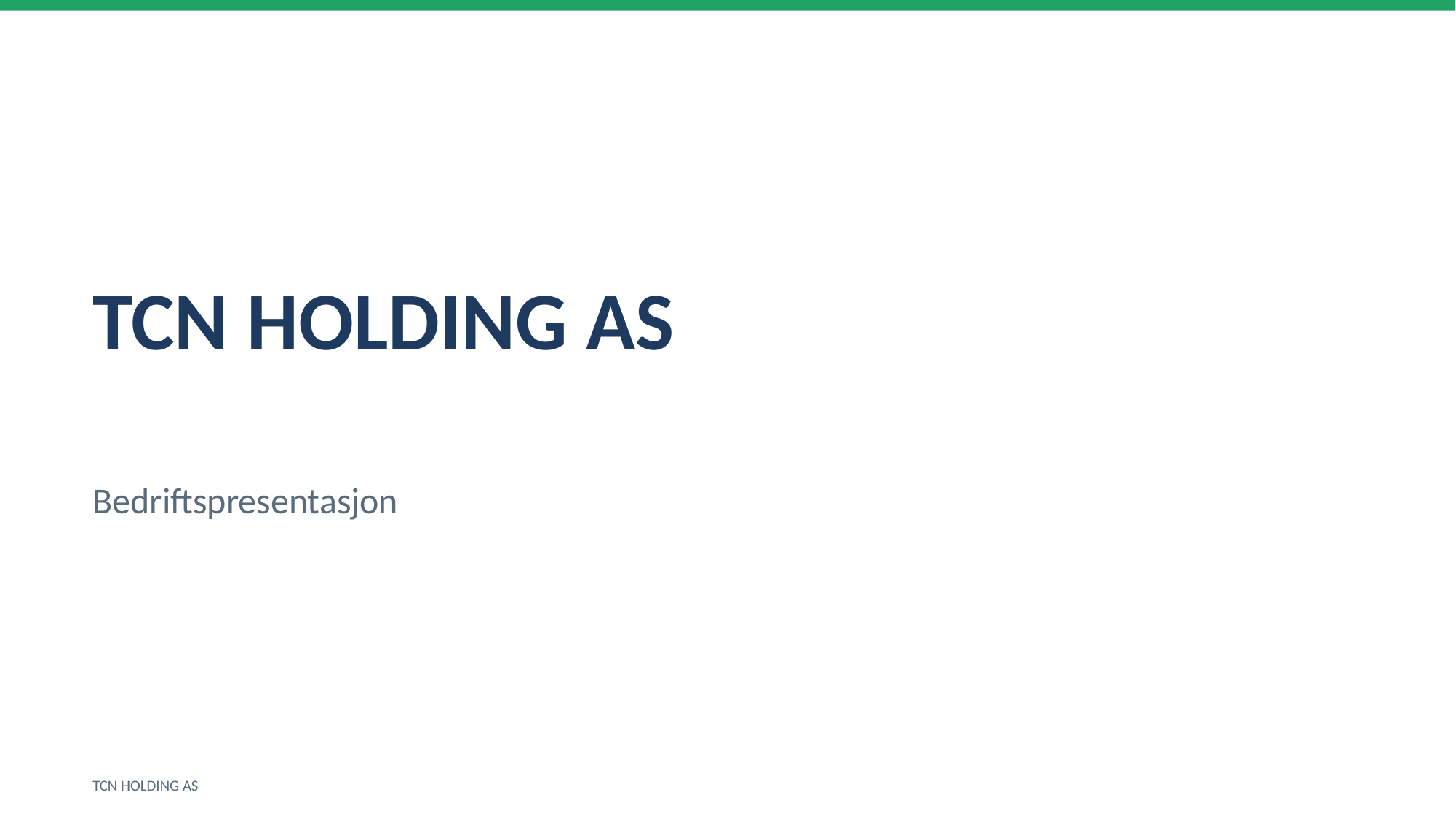

TCN HOLDING AS
Bedriftspresentasjon
TCN HOLDING AS